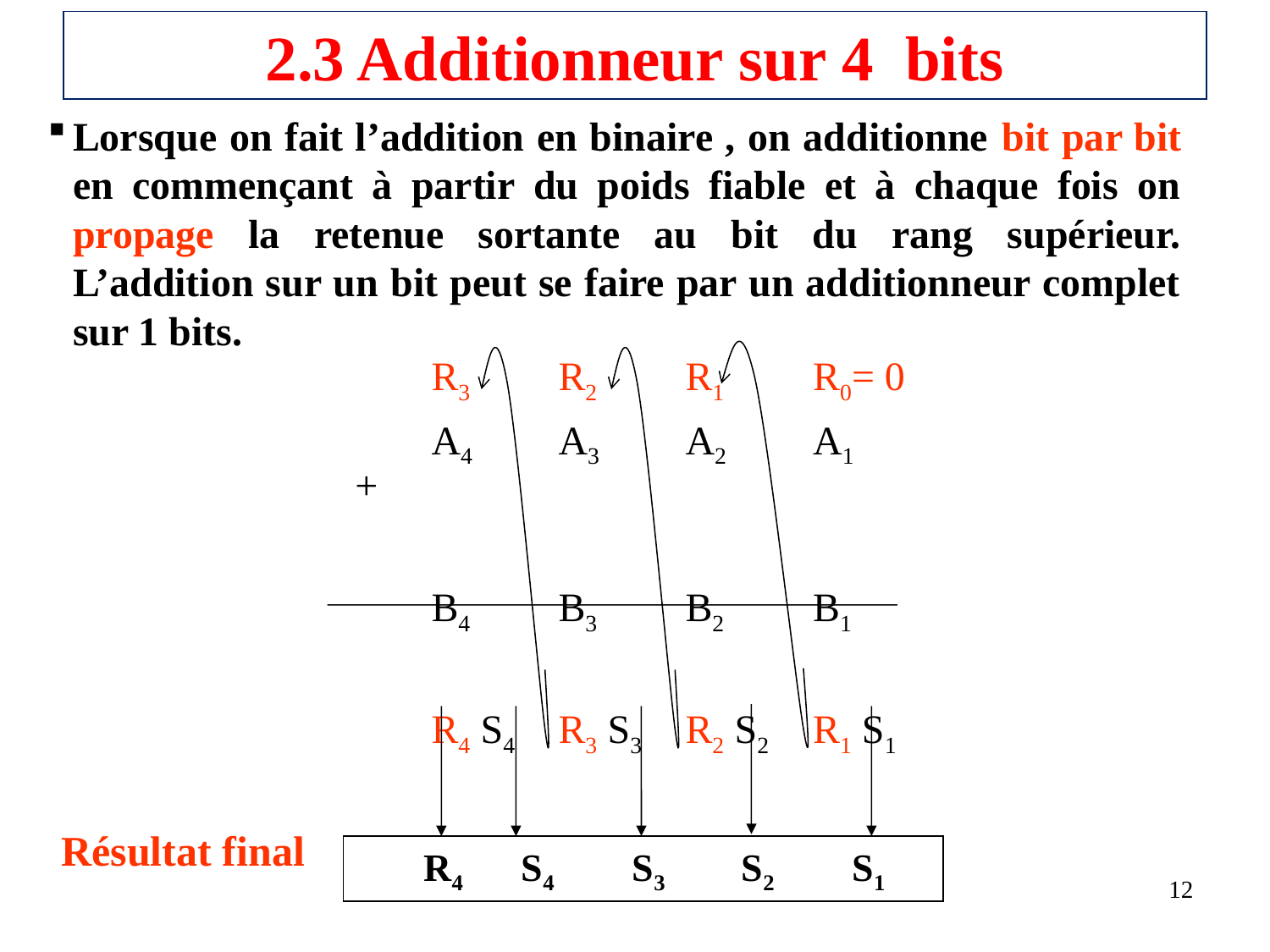

2.3 Additionneur sur 4  bits
# Lorsque on fait l’addition en binaire , on additionne bit par bit en commençant à partir du poids fiable et à chaque fois on propage la retenue sortante au bit du rang supérieur. L’addition sur un bit peut se faire par un additionneur complet sur 1 bits.

       R4      S4        S3            S2        S1
|  | R3 | R2 | R1 | R0= 0 |
| --- | --- | --- | --- | --- |
| + | A4 | A3 | A2 | A1 |
|  | B4 | B3 | B2 | B1 |
|  |  |  |  |  |
|  | R4 S4 | R3 S3 | R2 S2 | R1 S1 |
|  |  |  |  |  |

Résultat final
12